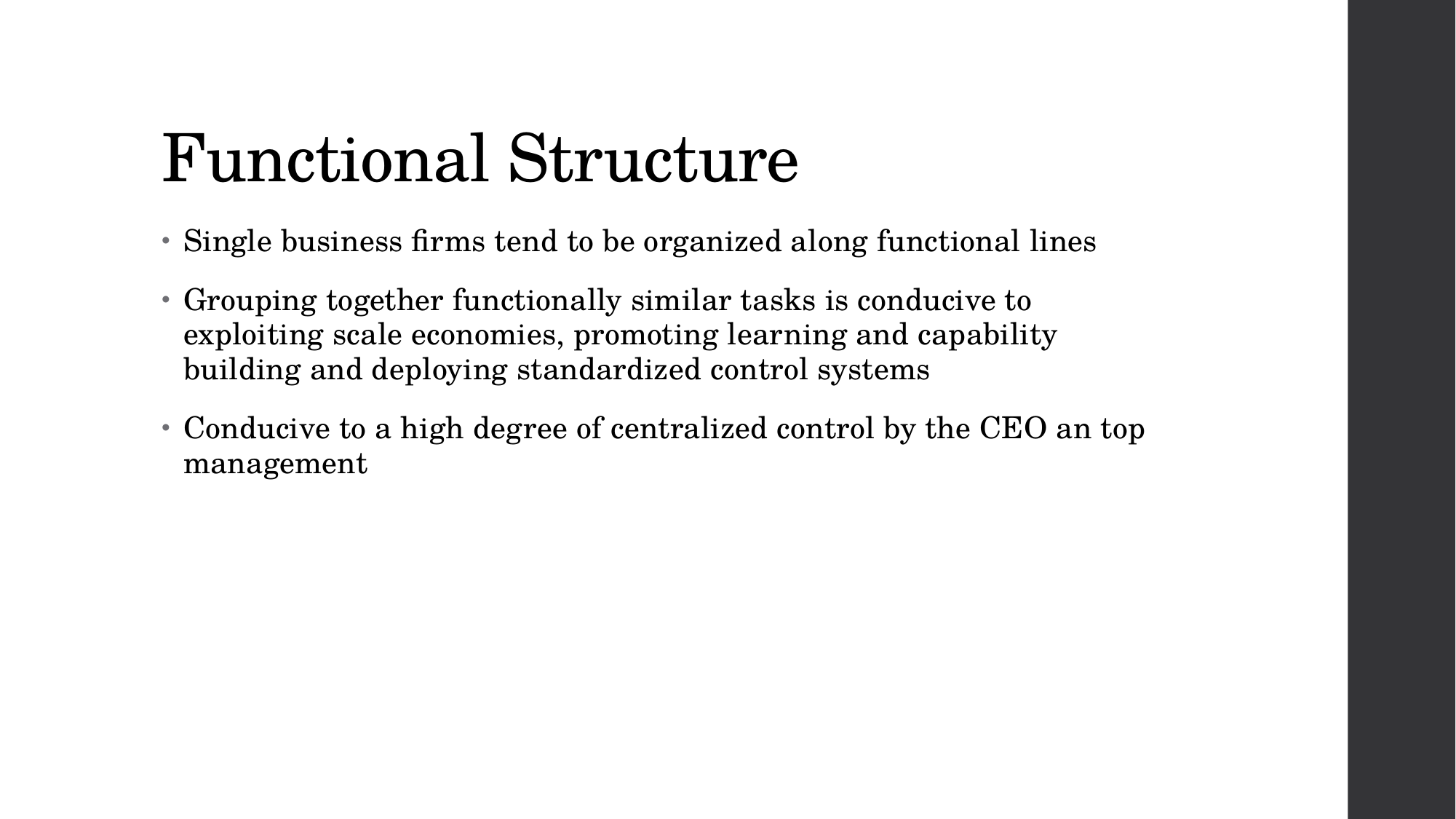

# Functional Structure
Single business firms tend to be organized along functional lines
Grouping together functionally similar tasks is conducive to exploiting scale economies, promoting learning and capability building and deploying standardized control systems
Conducive to a high degree of centralized control by the CEO an top management